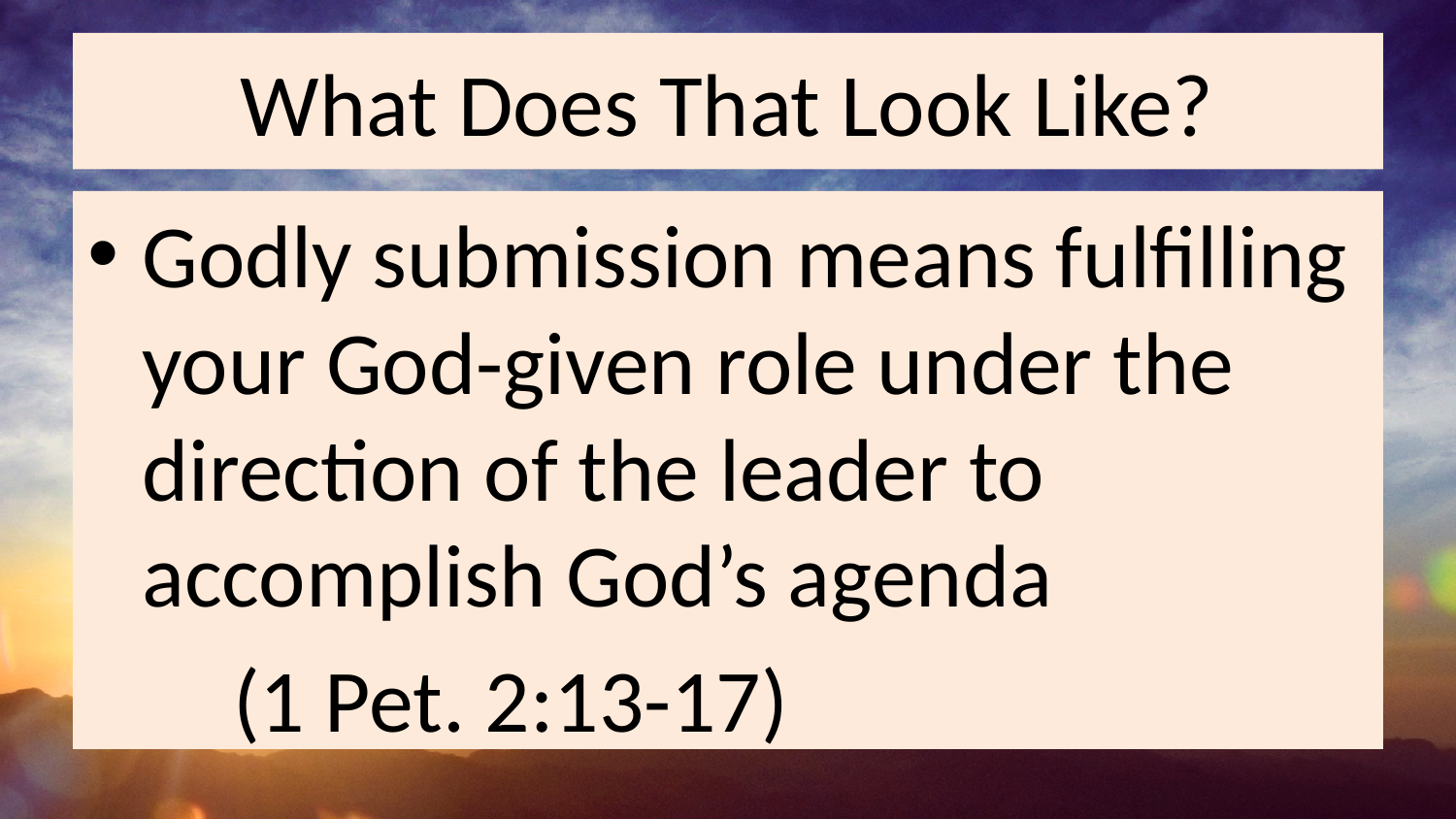

# What Does That Look Like?
Godly submission means fulfilling your God-given role under the direction of the leader to accomplish God’s agenda
	(1 Pet. 2:13-17)